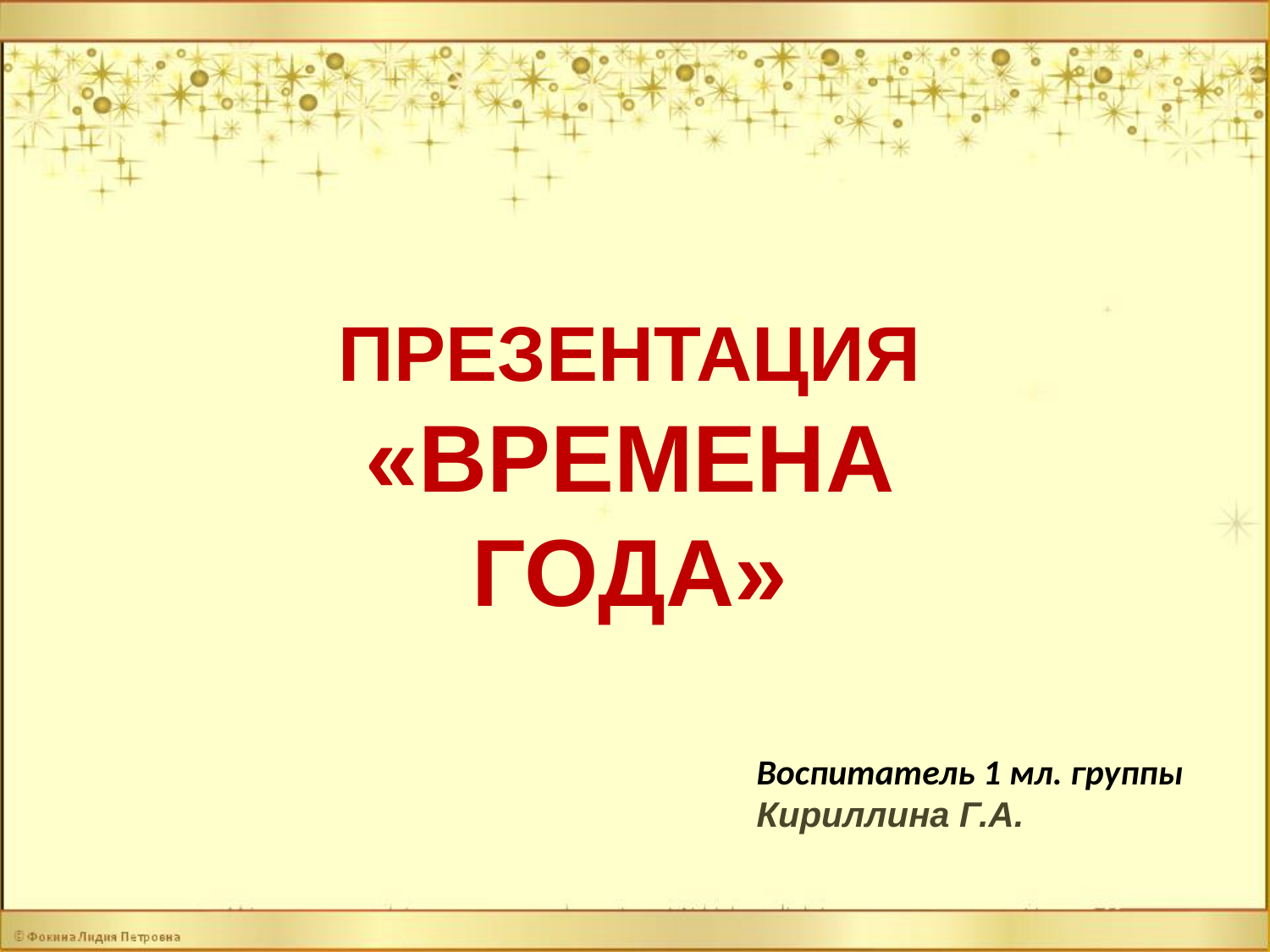

ПРЕЗЕНТАЦИЯ
«ВРЕМЕНА ГОДА»
Воспитатель 1 мл. группы
Кириллина Г.А.